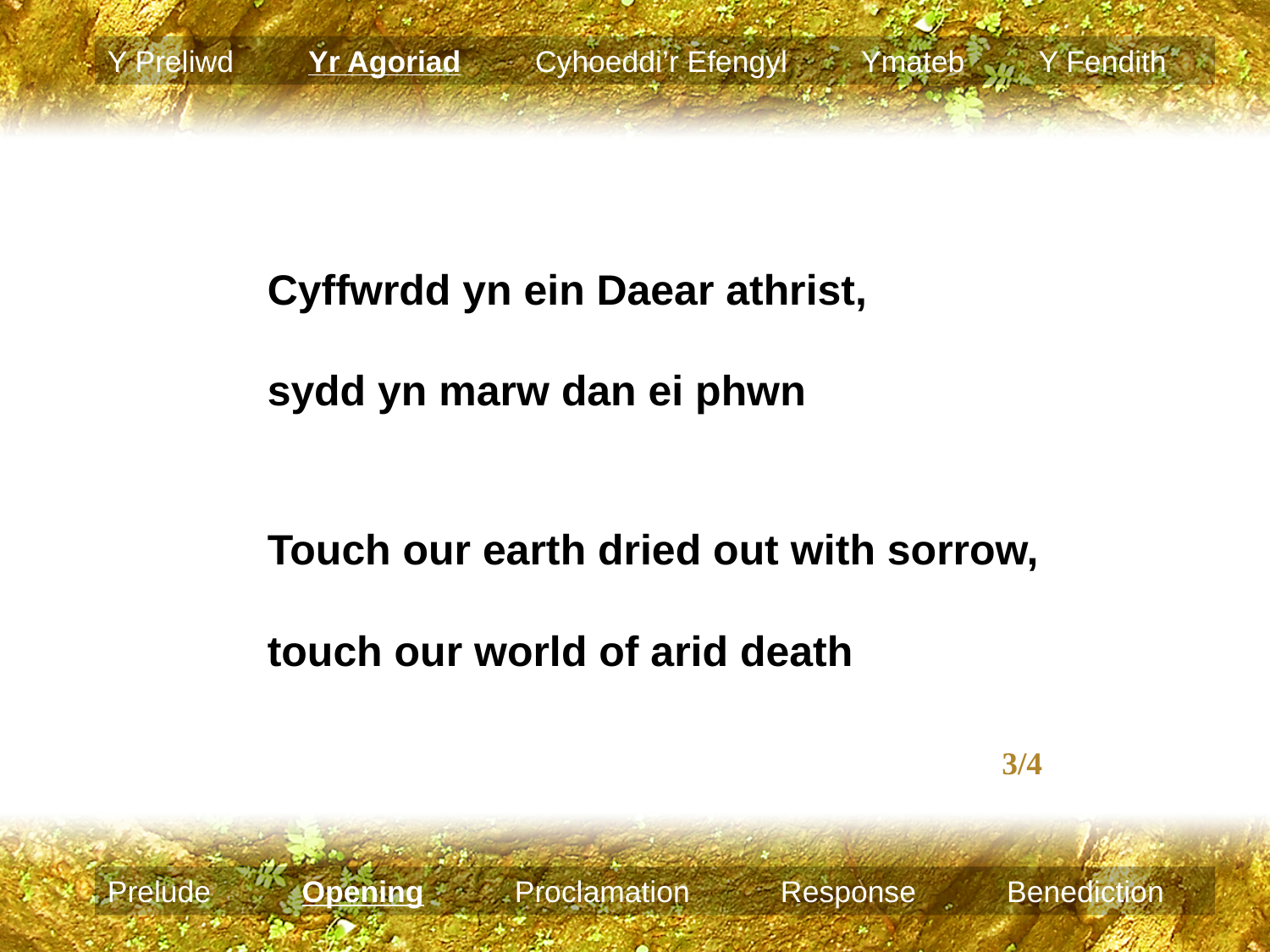

Y Preliwd         Yr Agoriad         Cyhoeddi’r Efengyl         Ymateb         Y Fendith
Cyffwrdd yn ein Daear athrist,

sydd yn marw dan ei phwn

Touch our earth dried out with sorrow,

touch our world of arid death
							   3/4

Prelude           Opening           Proclamation           Response           Benediction